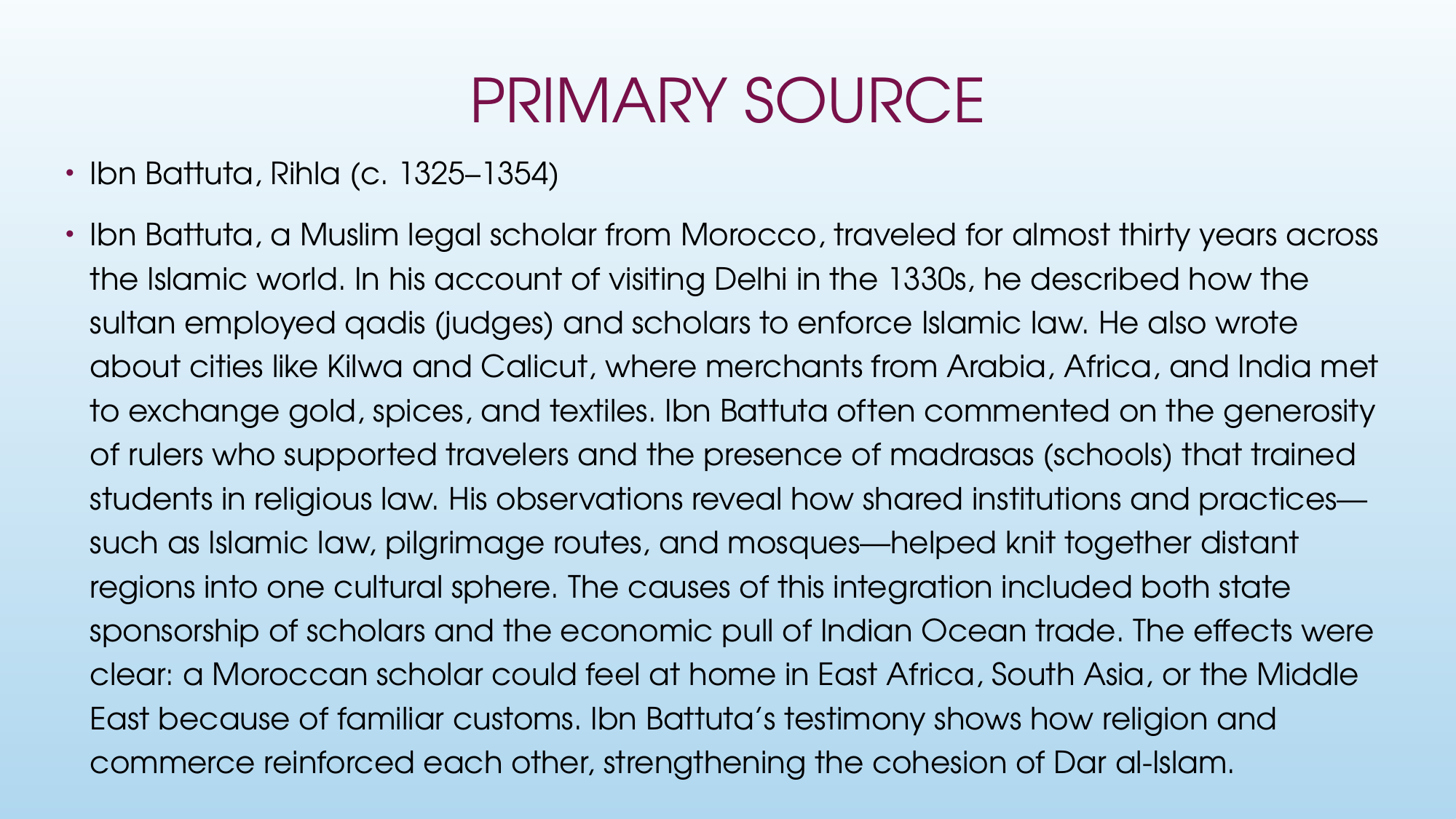

# Primary Source
Ibn Battuta, Rihla (c. 1325–1354)
Ibn Battuta, a Muslim legal scholar from Morocco, traveled for almost thirty years across the Islamic world. In his account of visiting Delhi in the 1330s, he described how the sultan employed qadis (judges) and scholars to enforce Islamic law. He also wrote about cities like Kilwa and Calicut, where merchants from Arabia, Africa, and India met to exchange gold, spices, and textiles. Ibn Battuta often commented on the generosity of rulers who supported travelers and the presence of madrasas (schools) that trained students in religious law. His observations reveal how shared institutions and practices—such as Islamic law, pilgrimage routes, and mosques—helped knit together distant regions into one cultural sphere. The causes of this integration included both state sponsorship of scholars and the economic pull of Indian Ocean trade. The effects were clear: a Moroccan scholar could feel at home in East Africa, South Asia, or the Middle East because of familiar customs. Ibn Battuta’s testimony shows how religion and commerce reinforced each other, strengthening the cohesion of Dar al-Islam.